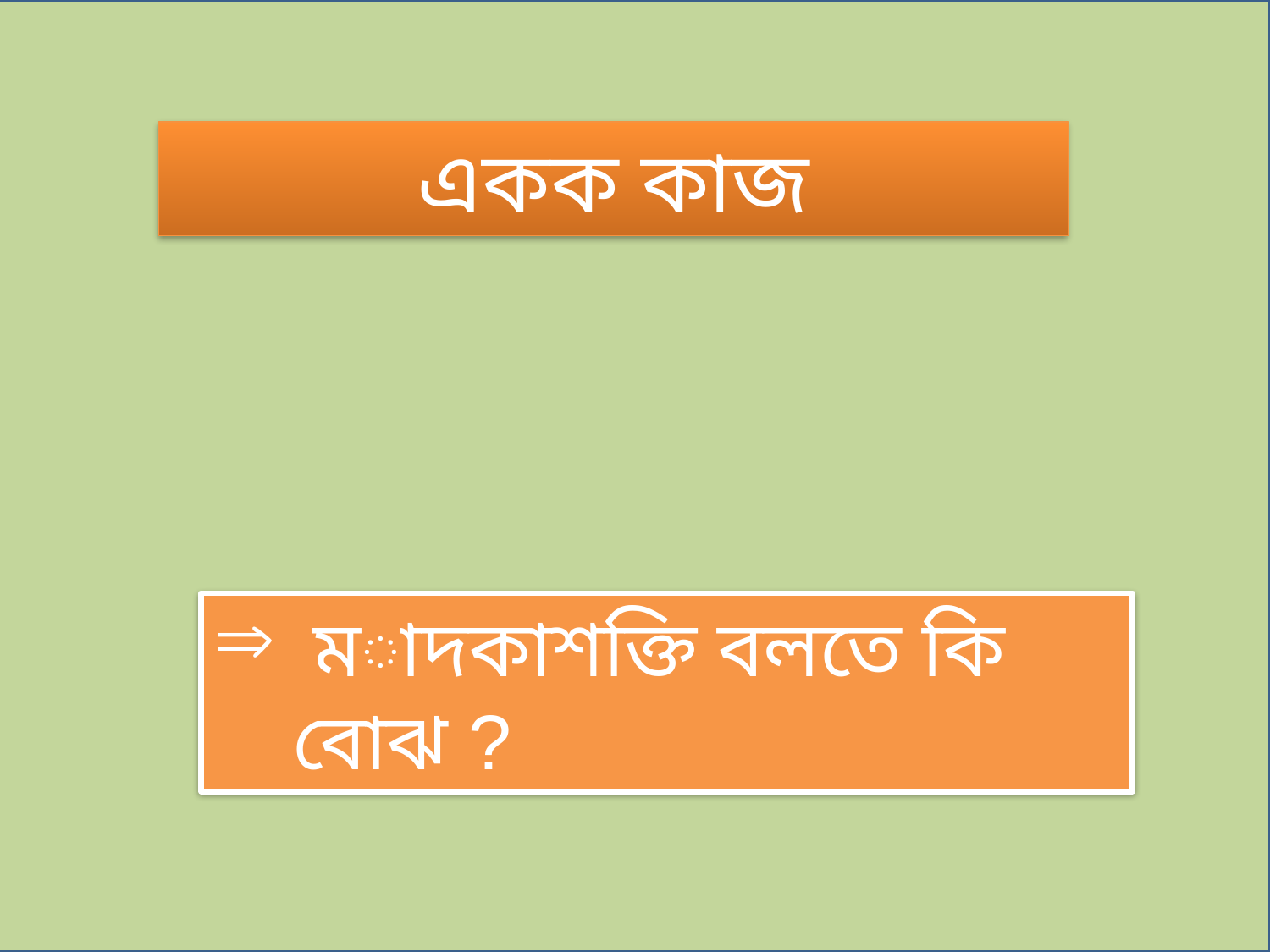

একক কাজ
 মাদকাশক্তি বলতে কি বোঝ ?